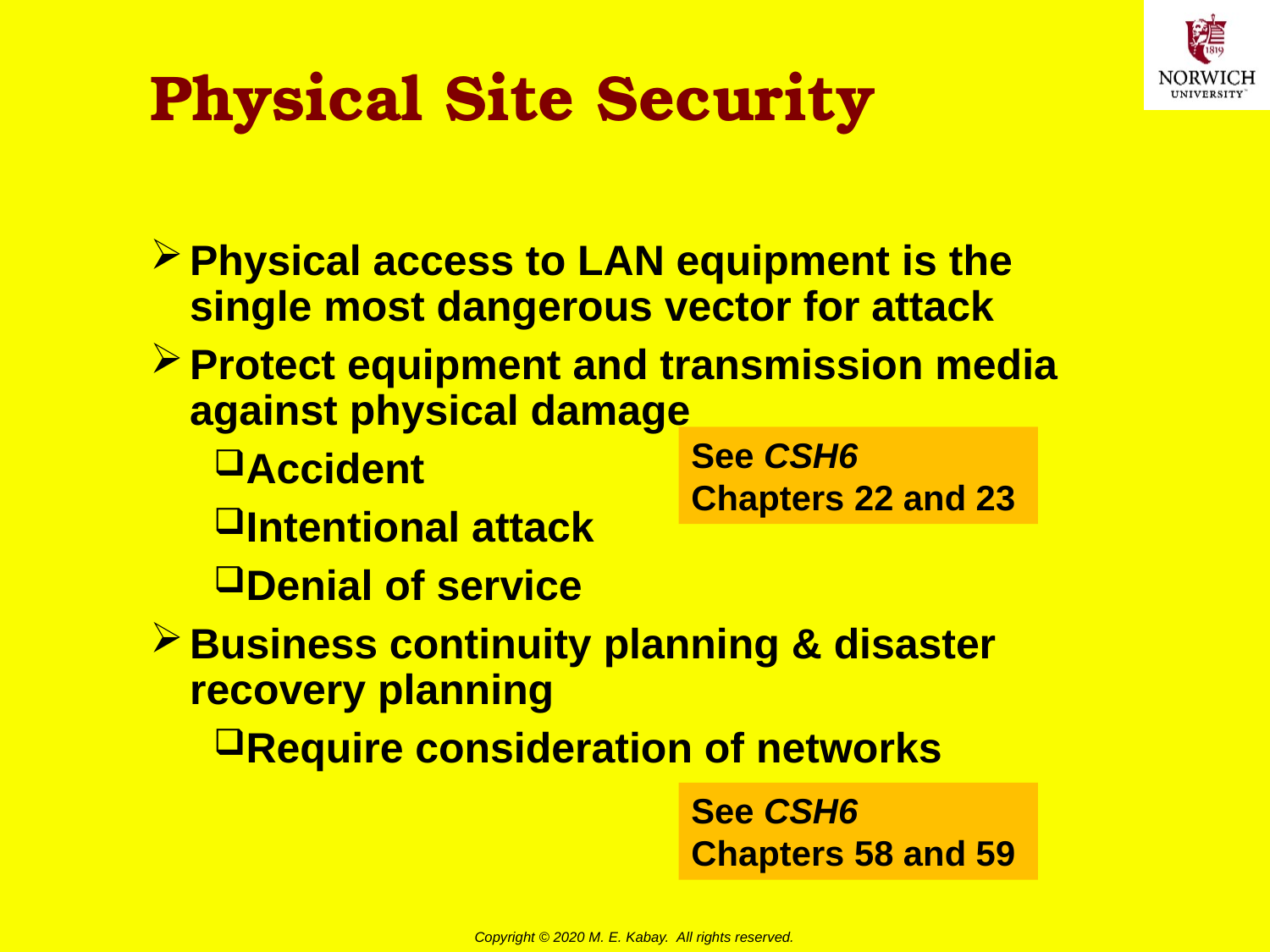

# Physical Site Security
Physical access to LAN equipment is the single most dangerous vector for attack
Protect equipment and transmission media against physical damage
Accident
Intentional attack
Denial of service
Business continuity planning & disaster recovery planning
Require consideration of networks
See CSH6
Chapters 22 and 23
See CSH6
Chapters 58 and 59